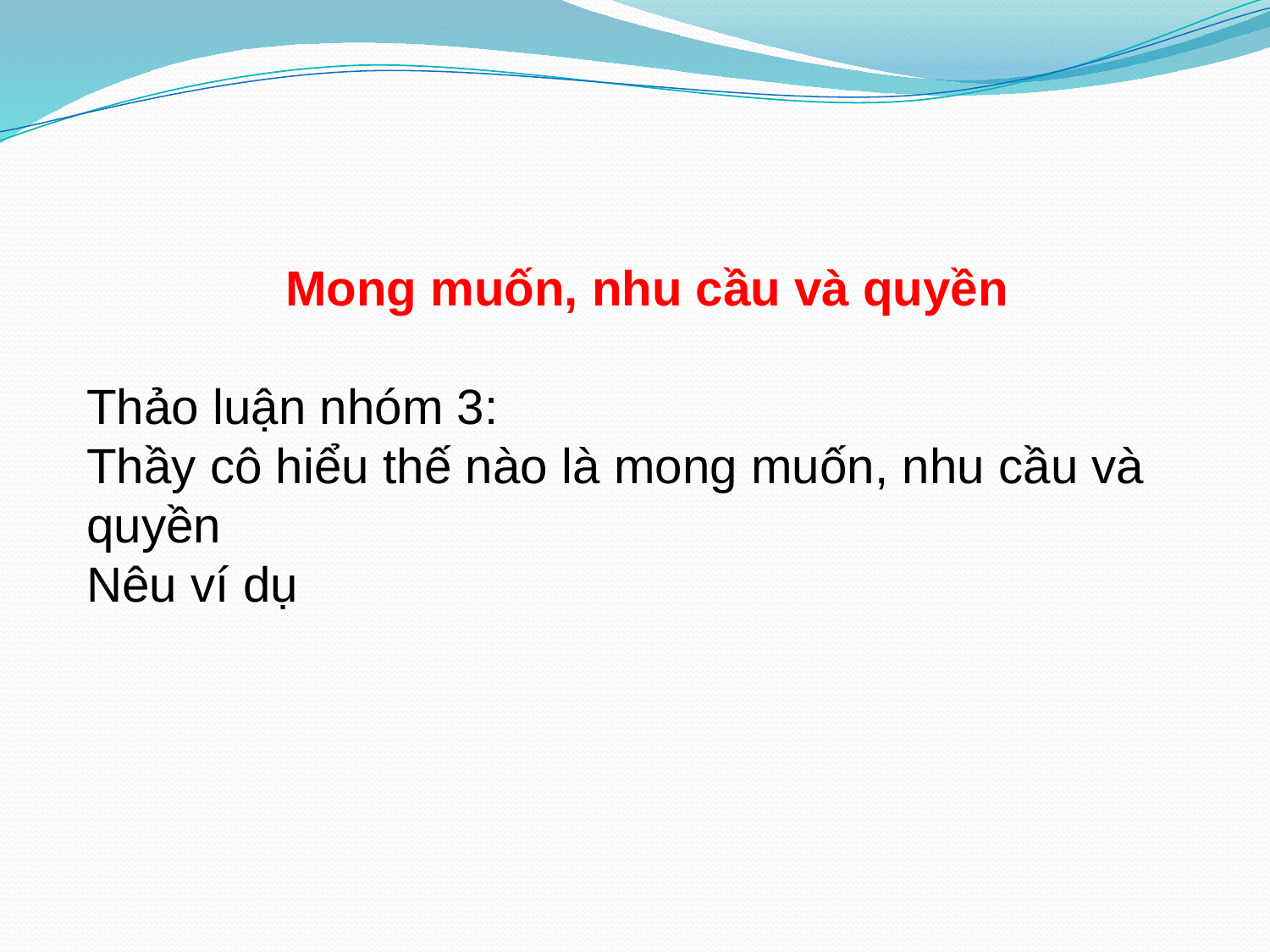

#
 Mong muốn, nhu cầu và quyền

Thảo luận nhóm 3:
Thầy cô hiểu thế nào là mong muốn, nhu cầu và quyền
Nêu ví dụ